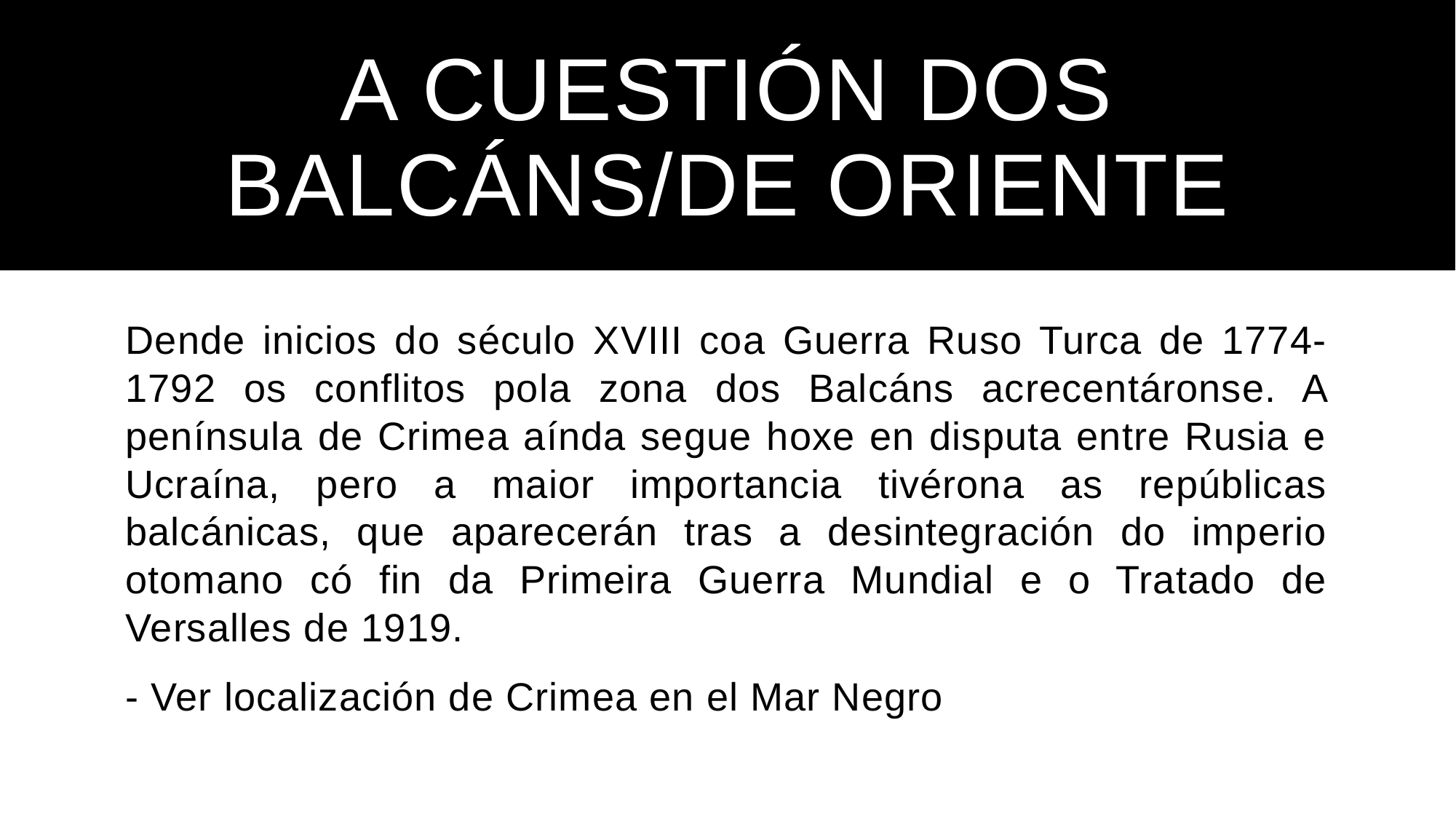

# A cuestión dos Balcáns/de oriente
Dende inicios do século XVIII coa Guerra Ruso Turca de 1774-1792 os conflitos pola zona dos Balcáns acrecentáronse. A península de Crimea aínda segue hoxe en disputa entre Rusia e Ucraína, pero a maior importancia tivérona as repúblicas balcánicas, que aparecerán tras a desintegración do imperio otomano có fin da Primeira Guerra Mundial e o Tratado de Versalles de 1919.
- Ver localización de Crimea en el Mar Negro